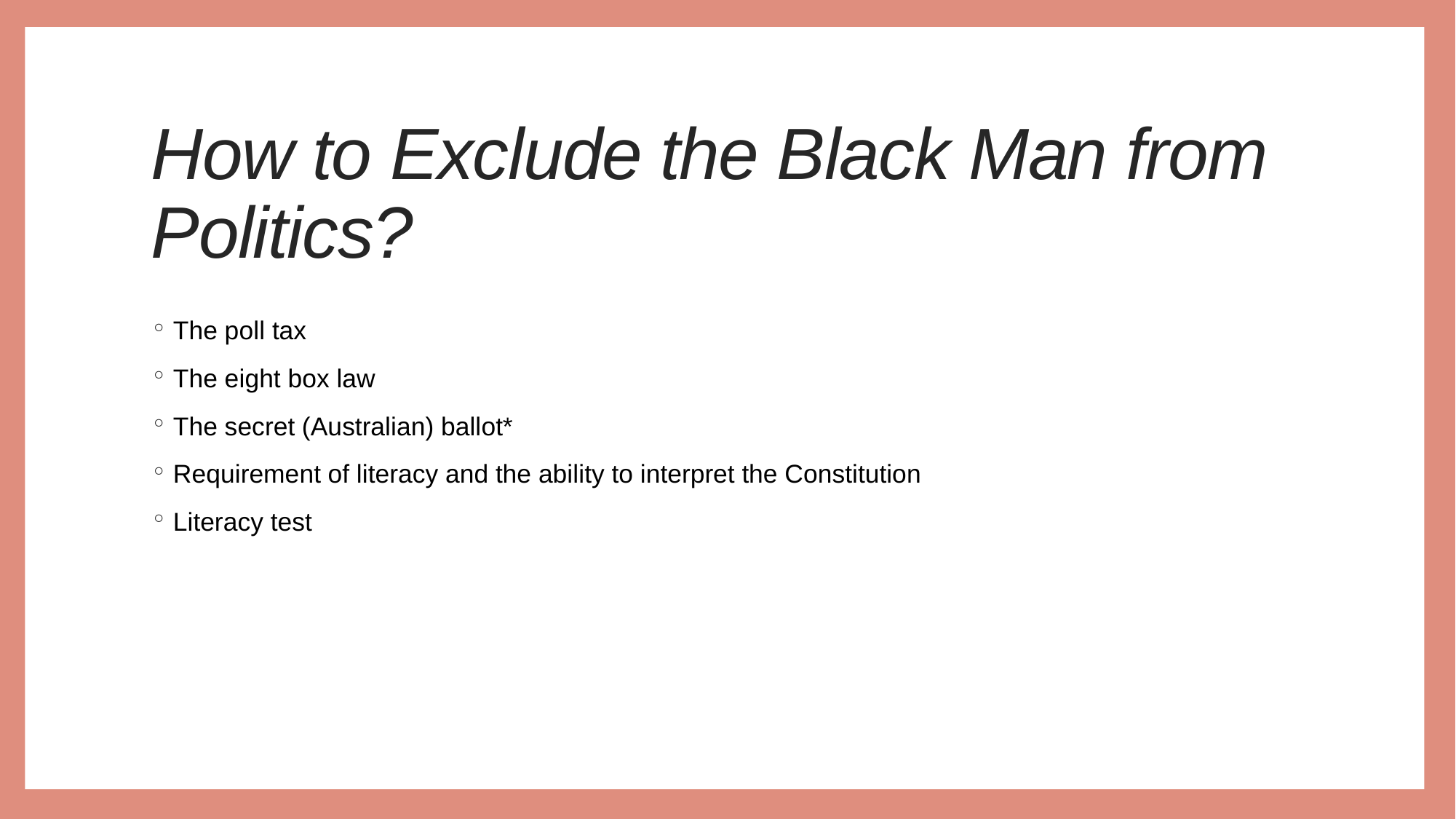

# How to Exclude the Black Man from Politics?
The poll tax
The eight box law
The secret (Australian) ballot*
Requirement of literacy and the ability to interpret the Constitution
Literacy test